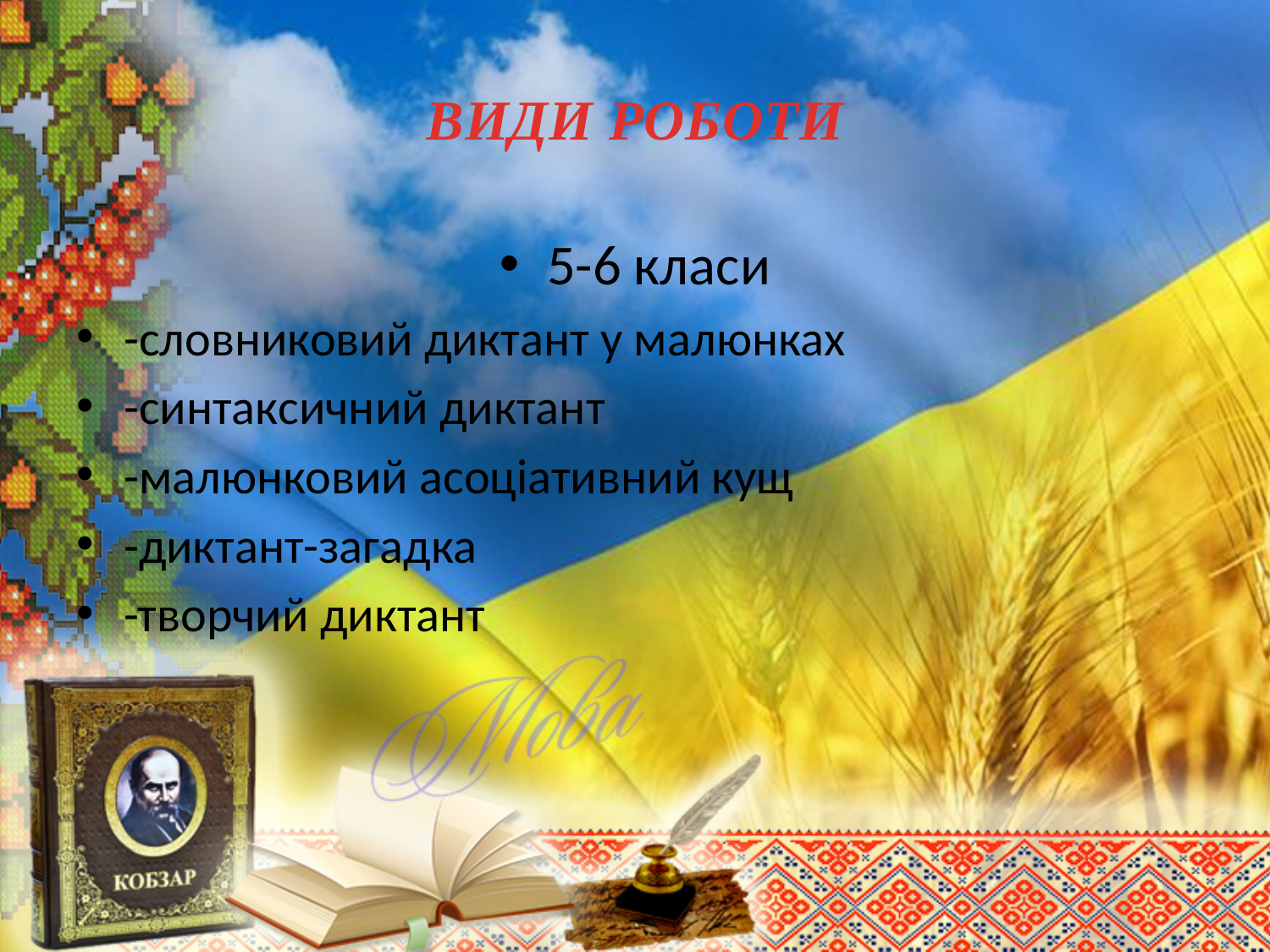

# ВИДИ РОБОТИ
5-6 класи
-словниковий диктант у малюнках
-синтаксичний диктант
-малюнковий асоціативний кущ
-диктант-загадка
-творчий диктант